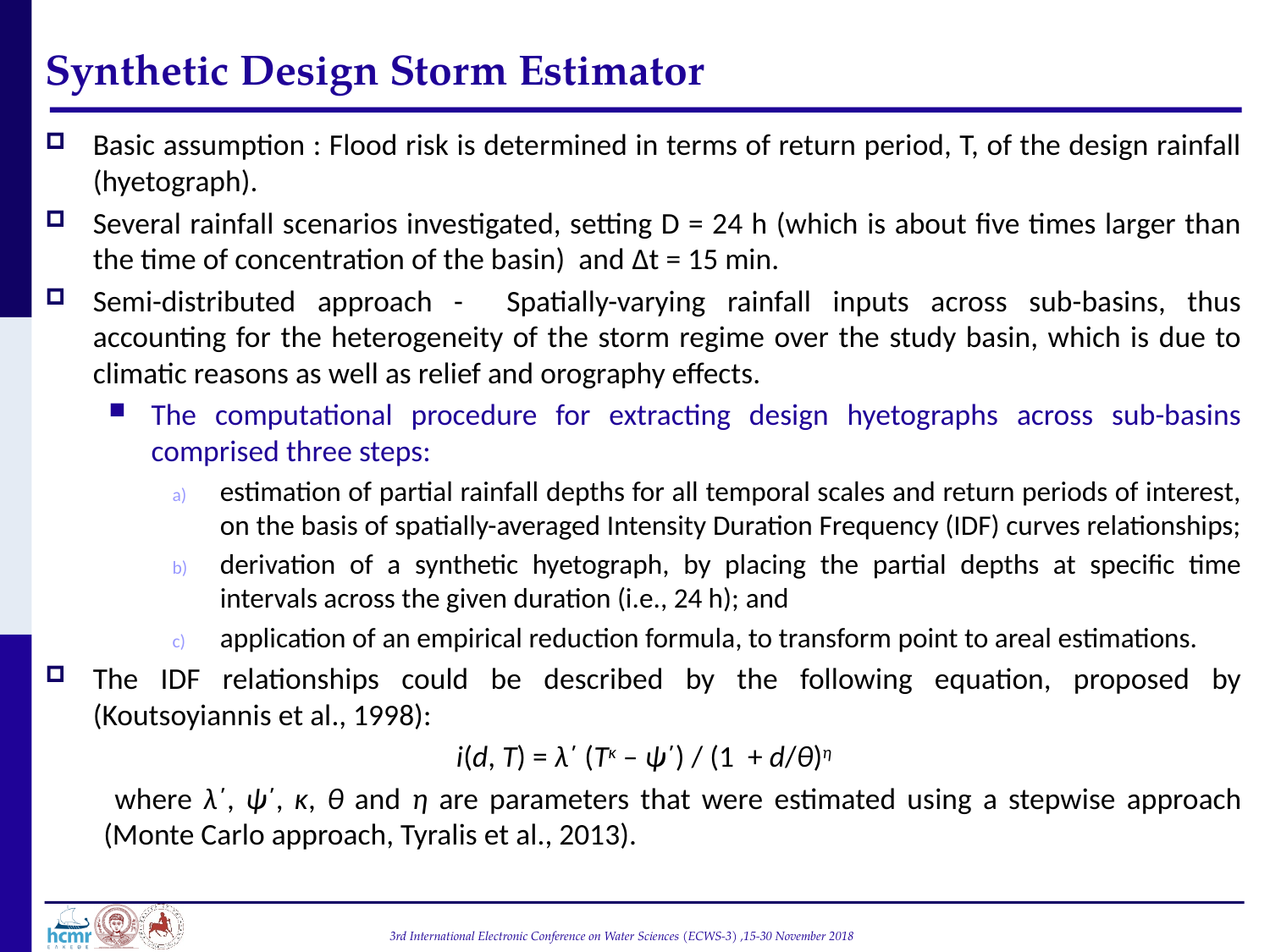

Synthetic Design Storm Estimator

Basic assumption : Flood risk is determined in terms of return period, T, of the design rainfall (hyetograph).
Several rainfall scenarios investigated, setting D = 24 h (which is about five times larger than the time of concentration of the basin)  and Δt = 15 min.
Semi-distributed approach -  Spatially-varying rainfall inputs across sub-basins, thus accounting for the heterogeneity of the storm regime over the study basin, which is due to climatic reasons as well as relief and orography effects.
The computational procedure for extracting design hyetographs across sub-basins comprised three steps:
estimation of partial rainfall depths for all temporal scales and return periods of interest, on the basis of spatially-averaged Intensity Duration Frequency (IDF) curves relationships;
derivation of a synthetic hyetograph, by placing the partial depths at specific time intervals across the given duration (i.e., 24 h); and
application of an empirical reduction formula, to transform point to areal estimations.
The IDF relationships could be described by the following equation, proposed by (Koutsoyiannis et al., 1998):
i(d, T) = λ΄ (Τκ – ψ΄) / (1  + d/θ)η
 where λ΄, ψ΄, κ, θ and η are parameters that were estimated using a stepwise approach (Monte Carlo approach, Tyralis et al., 2013).
3rd International Electronic Conference on Water Sciences (ECWS-3) ,15-30 November 2018